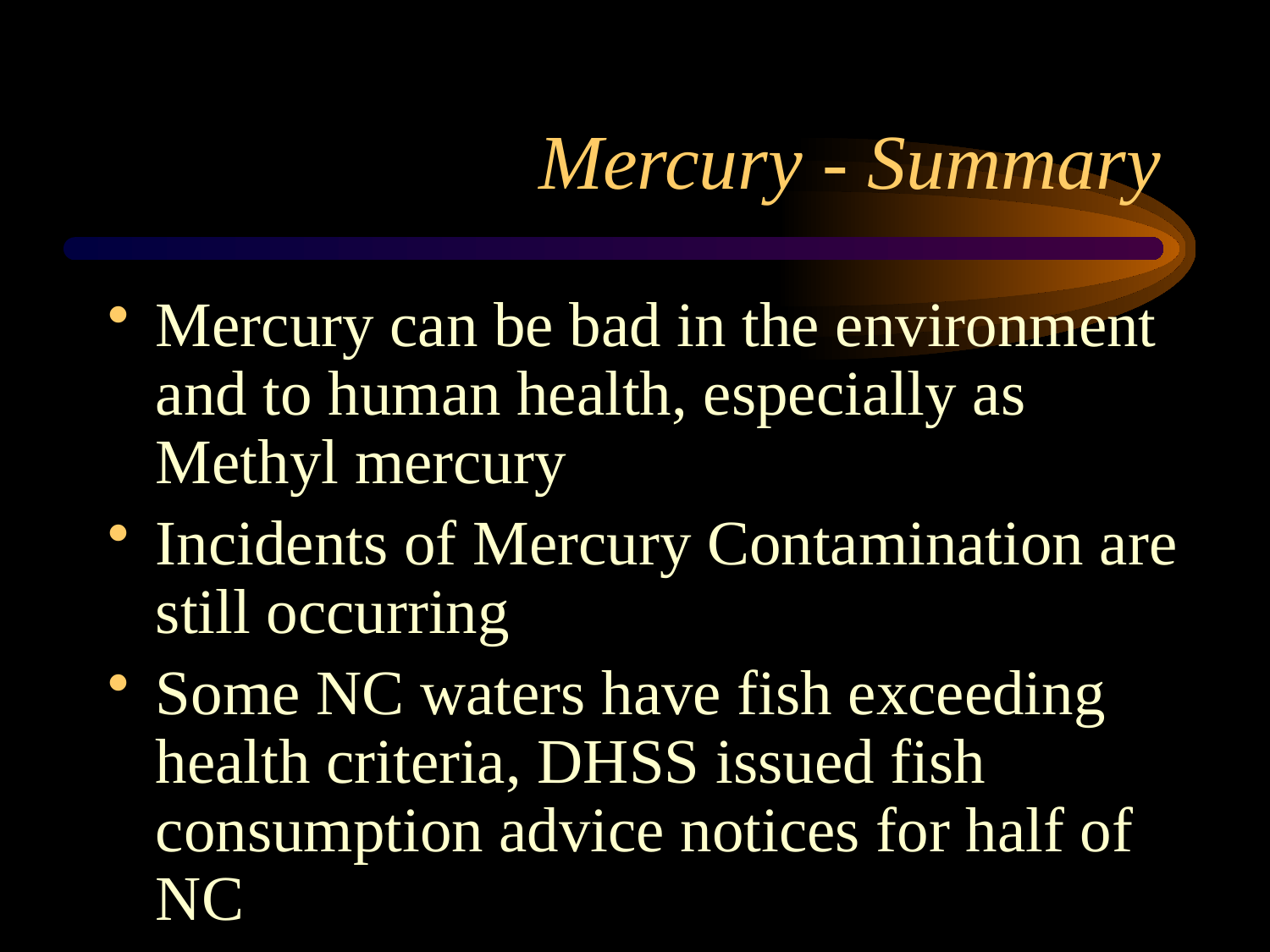

# Mercury - Summary
Mercury can be bad in the environment and to human health, especially as Methyl mercury
Incidents of Mercury Contamination are still occurring
Some NC waters have fish exceeding health criteria, DHSS issued fish consumption advice notices for half of NC